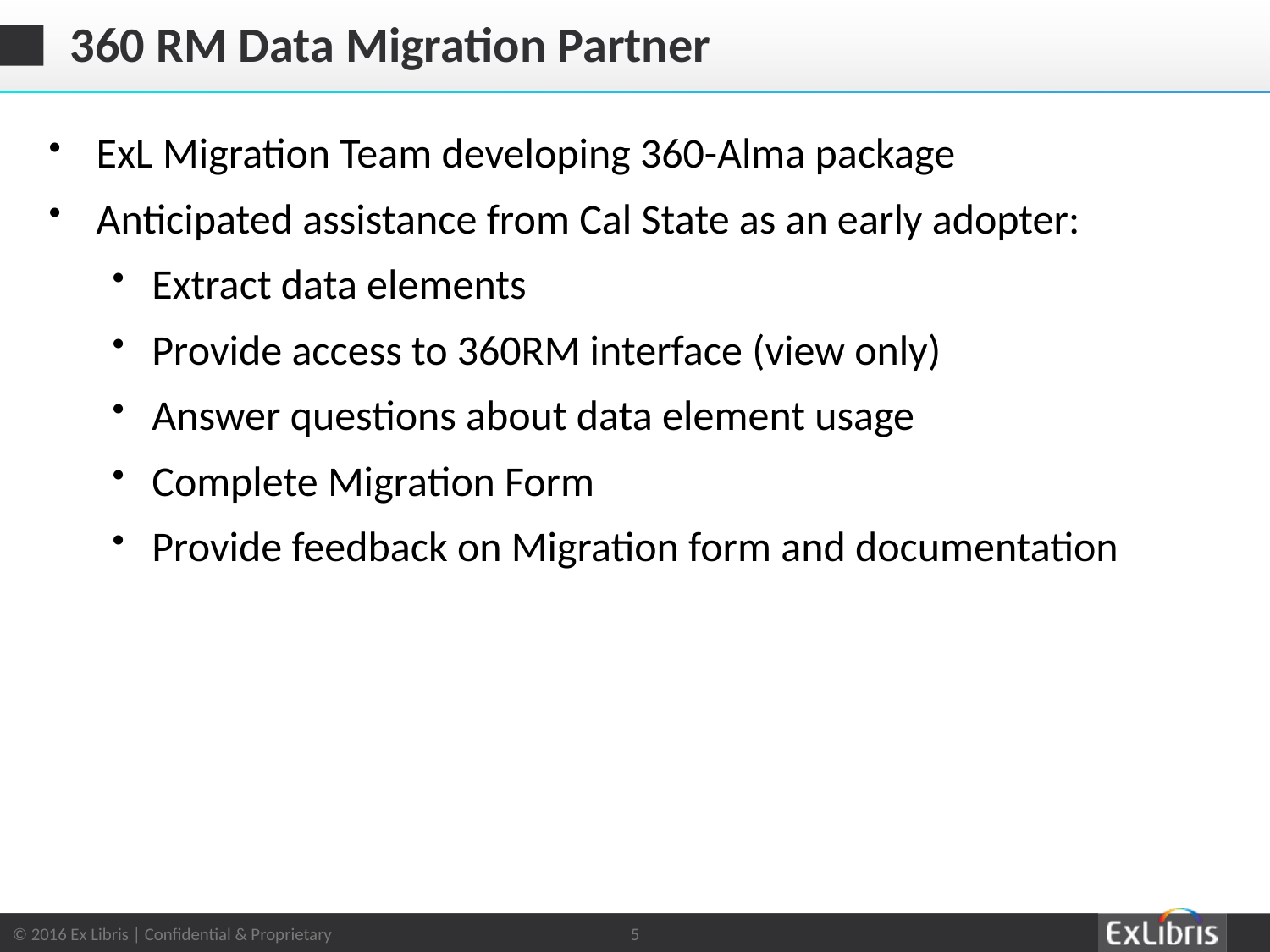

# 360 RM Data Migration Partner
ExL Migration Team developing 360-Alma package
Anticipated assistance from Cal State as an early adopter:
Extract data elements
Provide access to 360RM interface (view only)
Answer questions about data element usage
Complete Migration Form
Provide feedback on Migration form and documentation
5